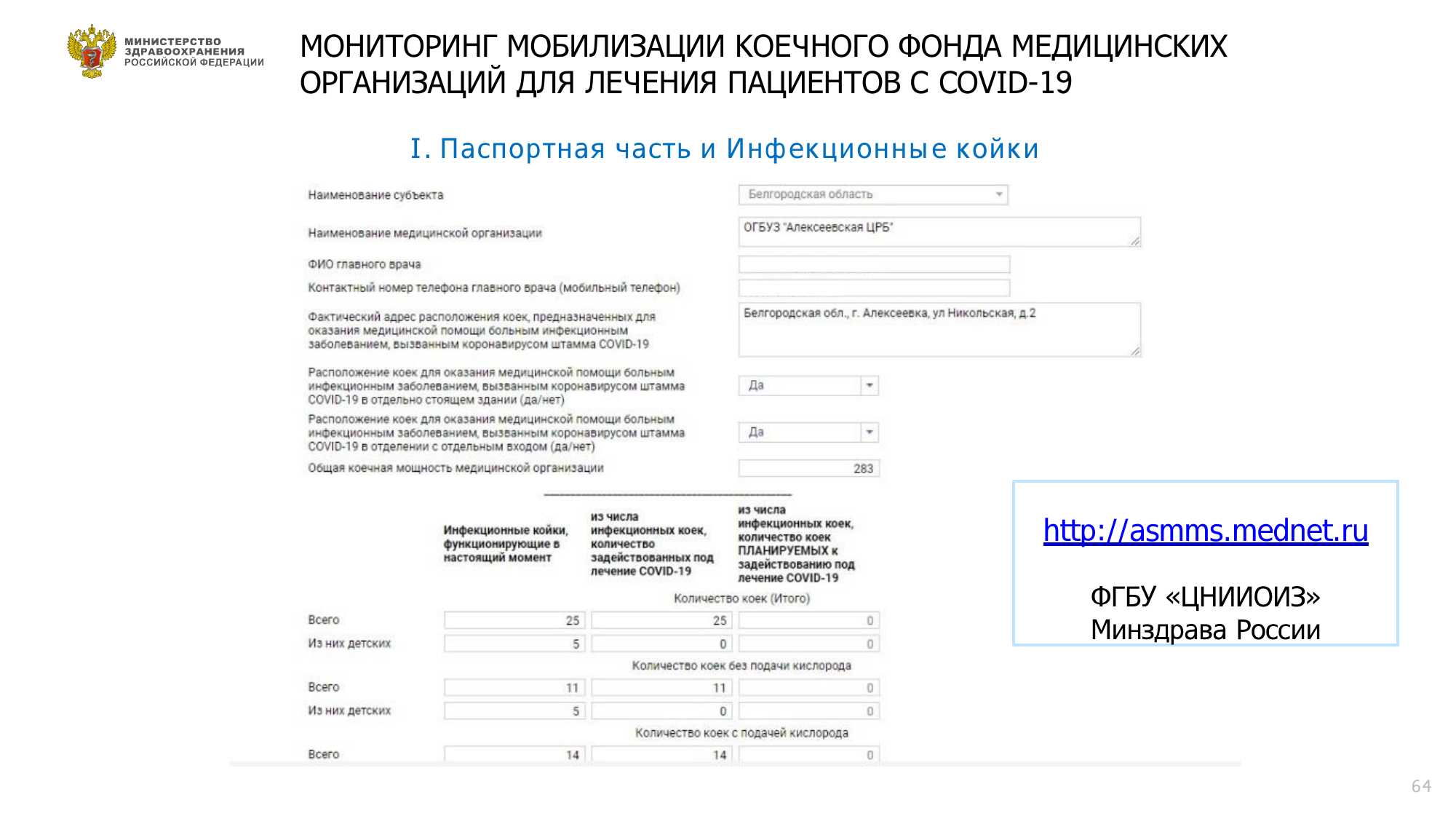

# МОНИТОРИНГ МОБИЛИЗАЦИИ КОЕЧНОГО ФОНДА МЕДИЦИНСКИХ
ОРГАНИЗАЦИЙ ДЛЯ ЛЕЧЕНИЯ ПАЦИЕНТОВ С COVID-19
I. Паспортная часть и Инфекционные койки

http://asmms.mednet.ru

ФГБУ «ЦНИИОИЗ»
Минздрава России
64